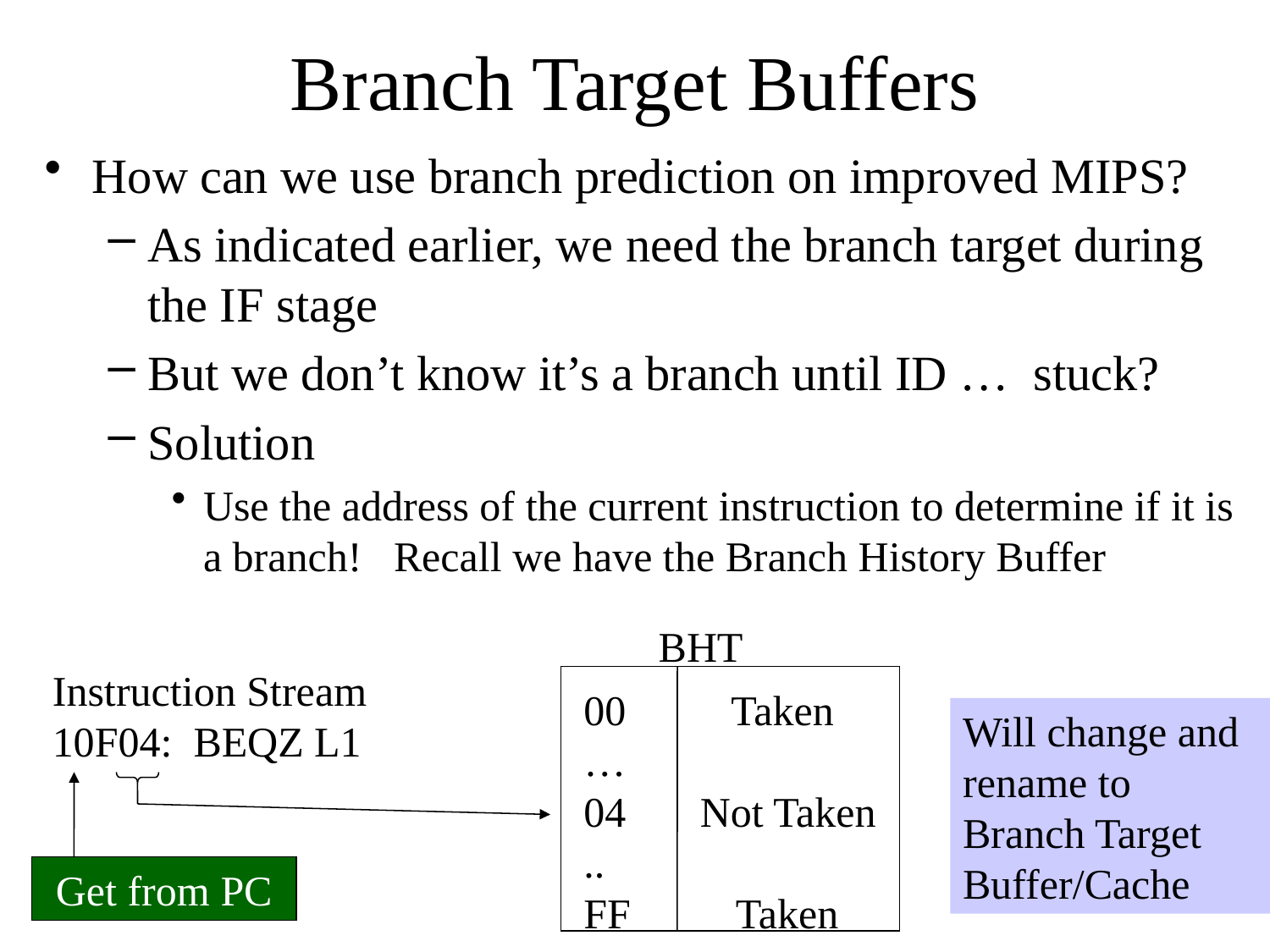

# Branch Target Buffers
How can we use branch prediction on improved MIPS?
As indicated earlier, we need the branch target during the IF stage
But we don’t know it’s a branch until ID …  stuck?
Solution
Use the address of the current instruction to determine if it is a branch!   Recall we have the Branch History Buffer

BHT
Instruction Stream
10F04:  BEQZ L1

00          Taken
…
04       Not Taken
..
FF          Taken
Will change and rename to Branch Target Buffer/Cache

Get from PC
39